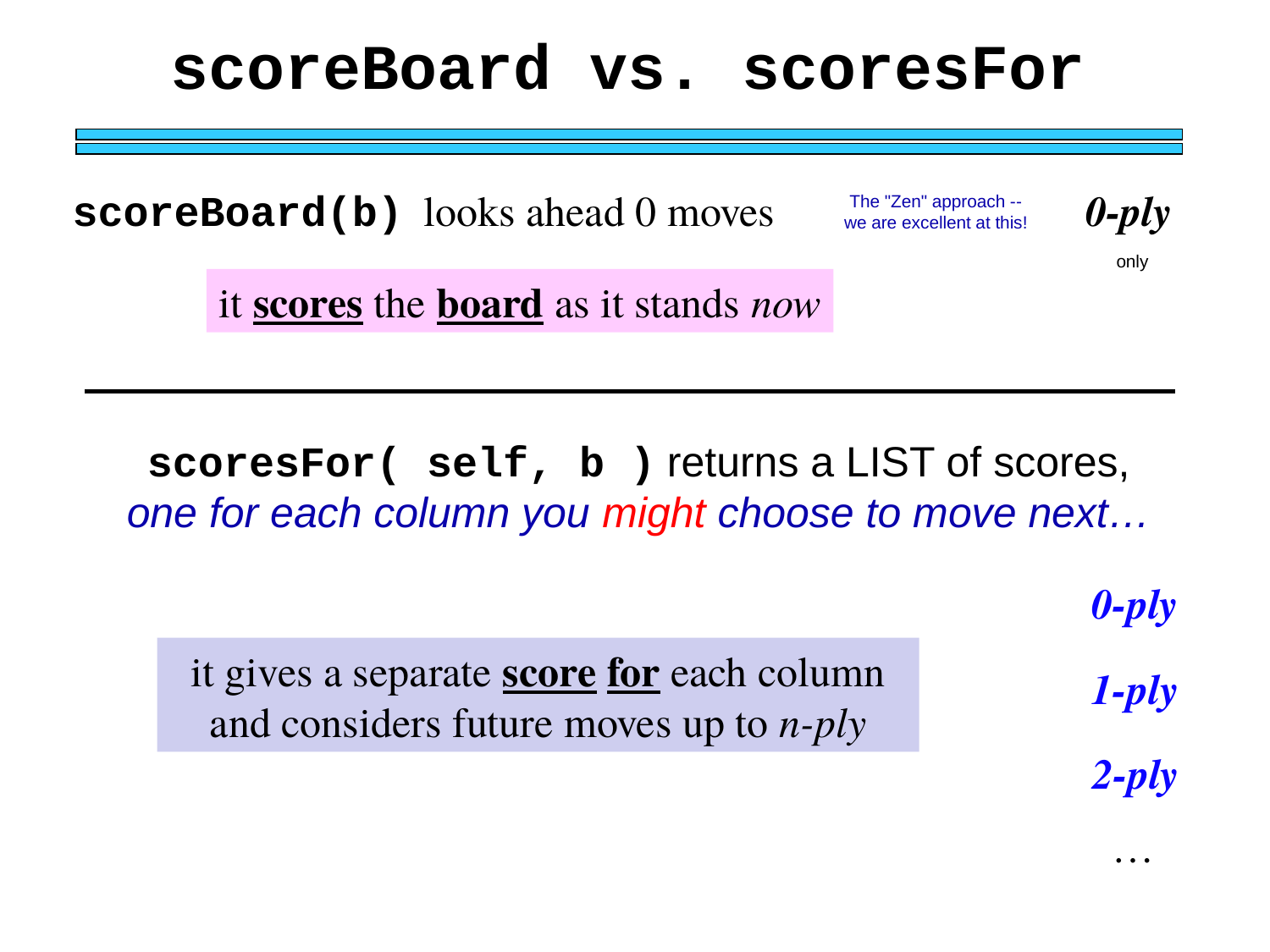

scoreBoard vs. scoresFor

scoreBoard(b)  looks ahead 0 moves
 0-ply
The "Zen" approach -- we are excellent at this!
only
it scores the board as it stands now
scoresFor( self, b ) returns a LIST of scores, one for each column you might choose to move next…
 0-ply
it gives a separate score for each column and considers future moves up to n-ply
 1-ply
 2-ply
…